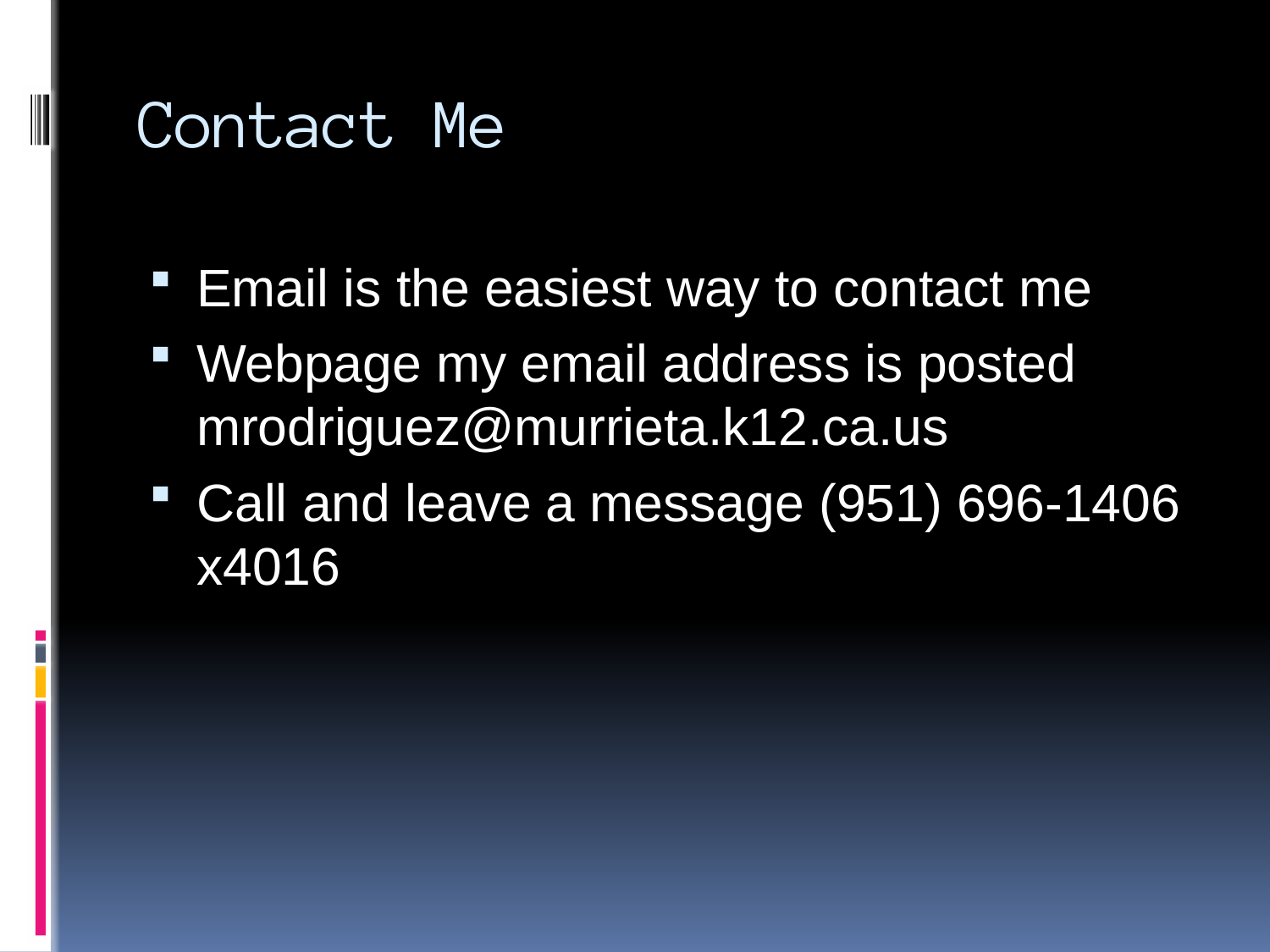

# Contact Me
Email is the easiest way to contact me
Webpage my email address is posted mrodriguez@murrieta.k12.ca.us
Call and leave a message (951) 696-1406 x4016